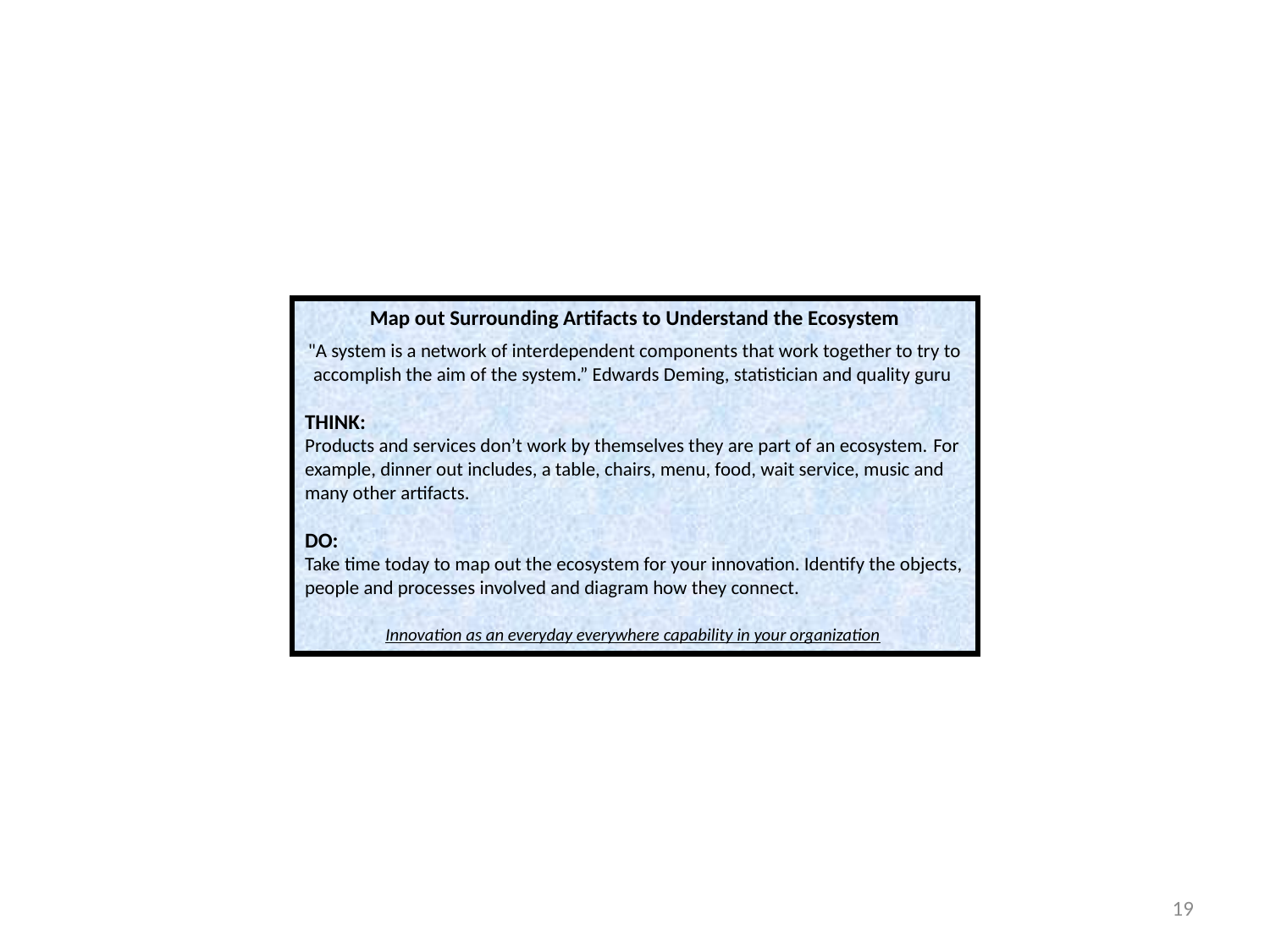

Map out Surrounding Artifacts to Understand the Ecosystem

"A system is a network of interdependent components that work together to try to accomplish the aim of the system.” Edwards Deming, statistician and quality guru

THINK:
Products and services don’t work by themselves they are part of an ecosystem. For example, dinner out includes, a table, chairs, menu, food, wait service, music and many other artifacts.

DO:
Take time today to map out the ecosystem for your innovation. Identify the objects, people and processes involved and diagram how they connect.

Innovation as an everyday everywhere capability in your organization

19